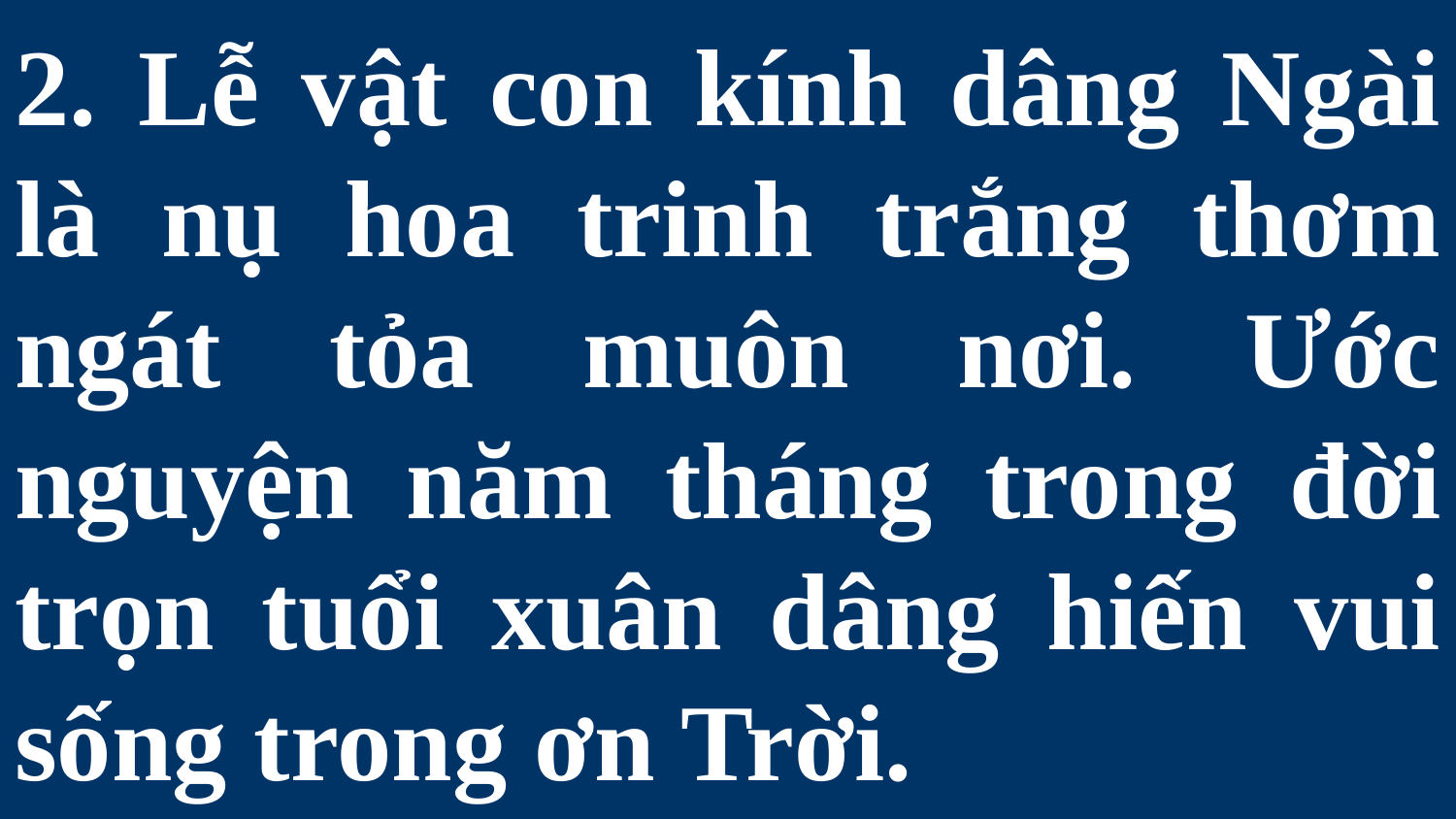

# 2. Lễ vật con kính dâng Ngài là nụ hoa trinh trắng thơm ngát tỏa muôn nơi. Ước nguyện năm tháng trong đời trọn tuổi xuân dâng hiến vui sống trong ơn Trời.